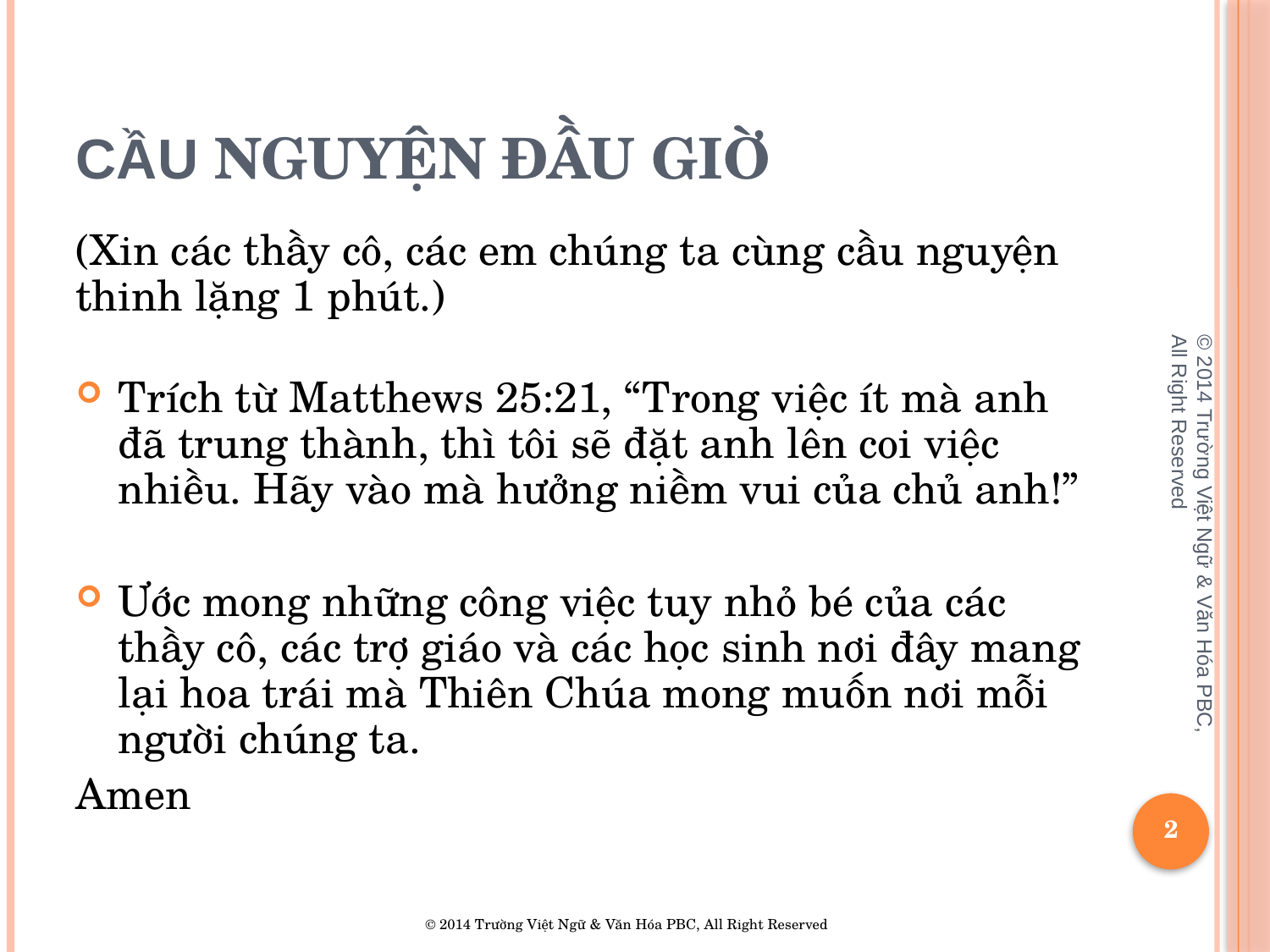

# Cầu Nguyện Đầu Giờ
(Xin các thầy cô, các em chúng ta cùng cầu nguyện thinh lặng 1 phút.)

Trích từ Matthews 25:21, “Trong việc ít mà anh đã trung thành, thì tôi sẽ đặt anh lên coi việc nhiều. Hãy vào mà hưởng niềm vui của chủ anh!”

Ước mong những công việc tuy nhỏ bé của các thầy cô, các trợ giáo và các học sinh nơi đây mang lại hoa trái mà Thiên Chúa mong muốn nơi mỗi người chúng ta.
Amen

© 2014 Trường Việt Ngữ & Văn Hóa PBC, All Right Reserved
2
© 2014 Trường Việt Ngữ & Văn Hóa PBC, All Right Reserved